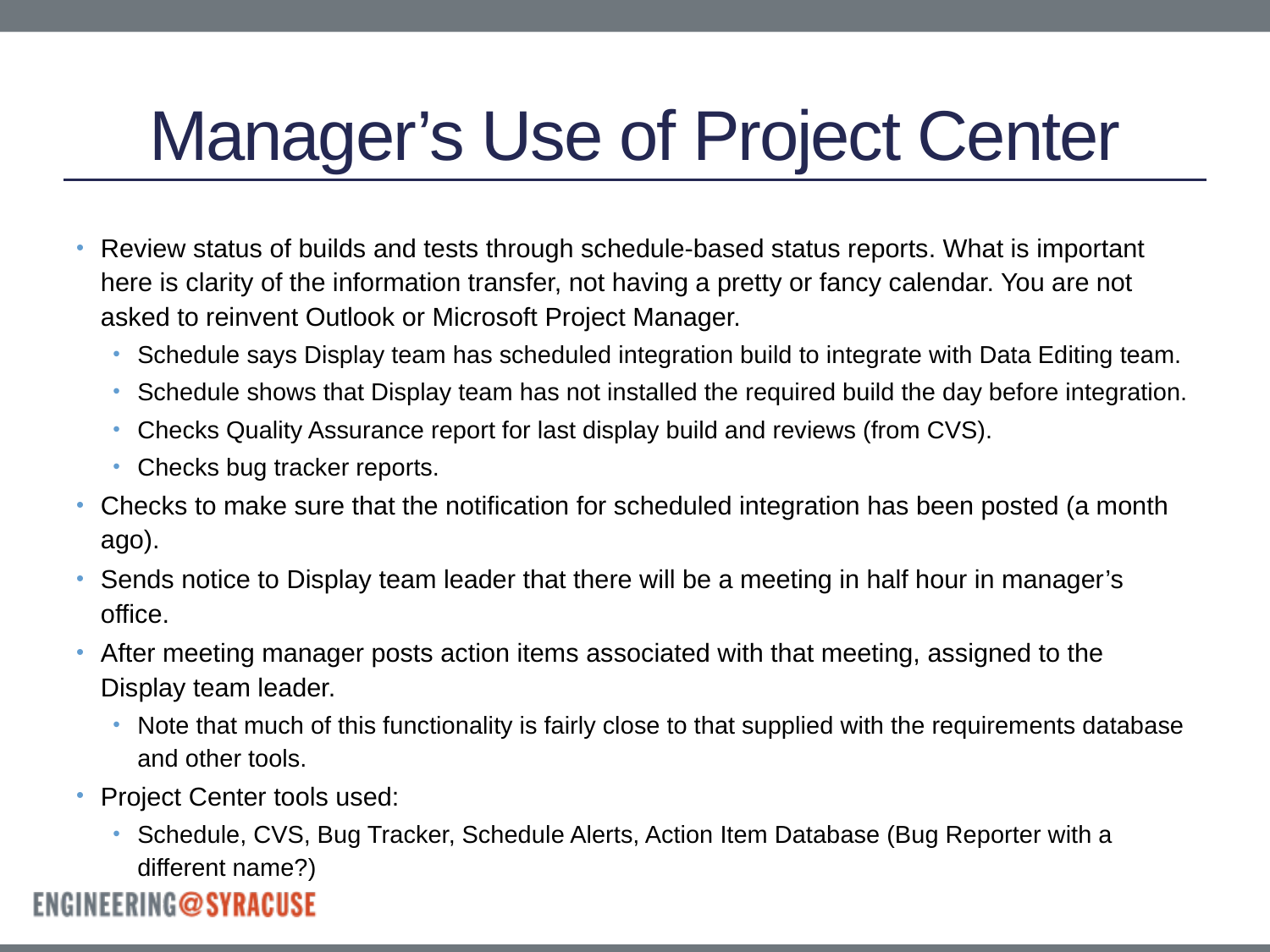

# Manager’s Use of Project Center
Review status of builds and tests through schedule-based status reports. What is important here is clarity of the information transfer, not having a pretty or fancy calendar. You are not asked to reinvent Outlook or Microsoft Project Manager.
Schedule says Display team has scheduled integration build to integrate with Data Editing team.
Schedule shows that Display team has not installed the required build the day before integration.
Checks Quality Assurance report for last display build and reviews (from CVS).
Checks bug tracker reports.
Checks to make sure that the notification for scheduled integration has been posted (a month ago).
Sends notice to Display team leader that there will be a meeting in half hour in manager’s office.
After meeting manager posts action items associated with that meeting, assigned to the Display team leader.
Note that much of this functionality is fairly close to that supplied with the requirements database and other tools.
Project Center tools used:
Schedule, CVS, Bug Tracker, Schedule Alerts, Action Item Database (Bug Reporter with a different name?)